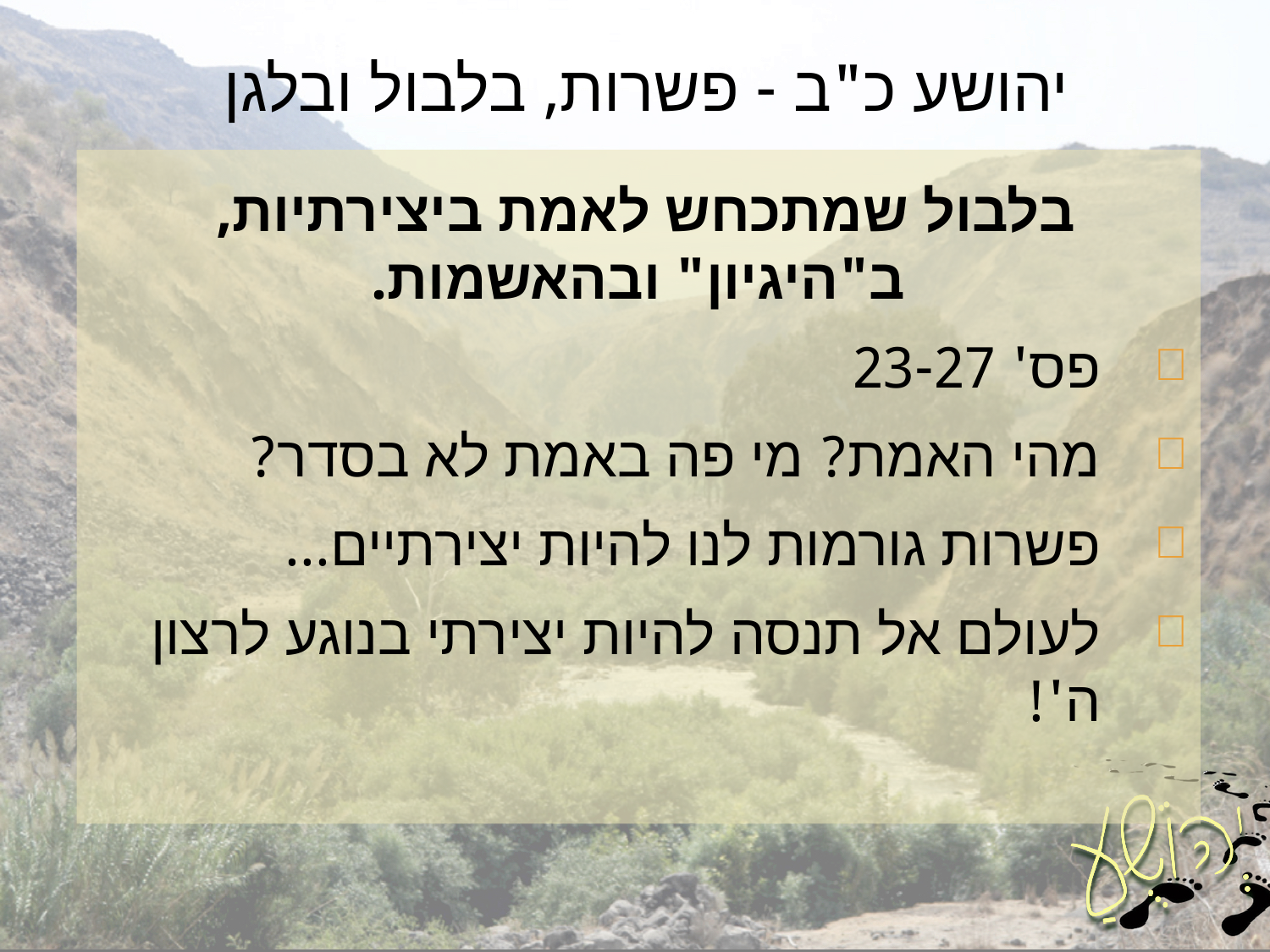

# יהושע כ"ב - פשרות, בלבול ובלגן
בלבול שמתכחש לאמת ביצירתיות,
ב"היגיון" ובהאשמות.
פס' 23-27
מהי האמת? מי פה באמת לא בסדר?
פשרות גורמות לנו להיות יצירתיים...
לעולם אל תנסה להיות יצירתי בנוגע לרצון ה'!